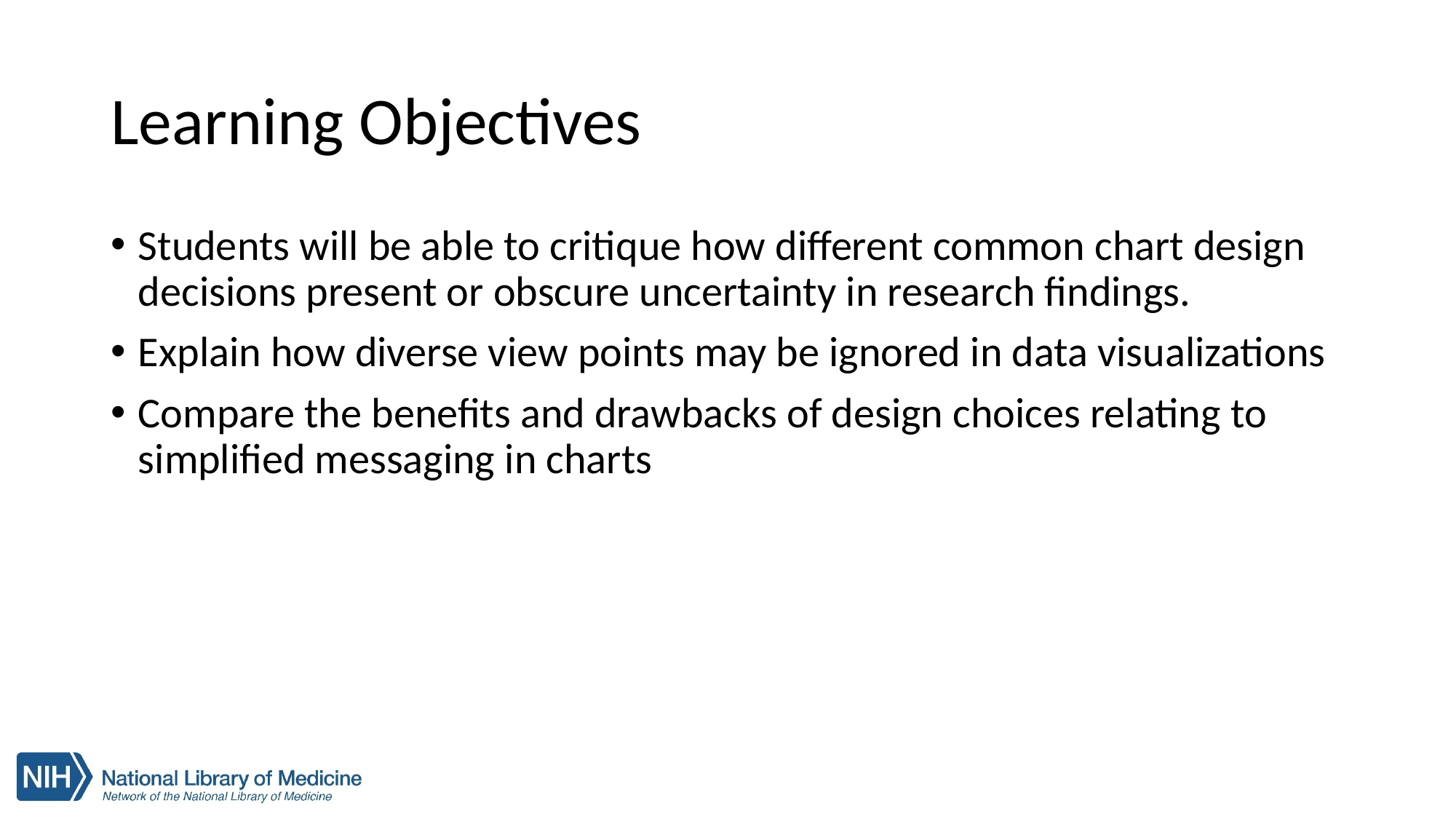

# Learning Objectives
Students will be able to critique how different common chart design decisions present or obscure uncertainty in research findings.
Explain how diverse view points may be ignored in data visualizations
Compare the benefits and drawbacks of design choices relating to simplified messaging in charts
2